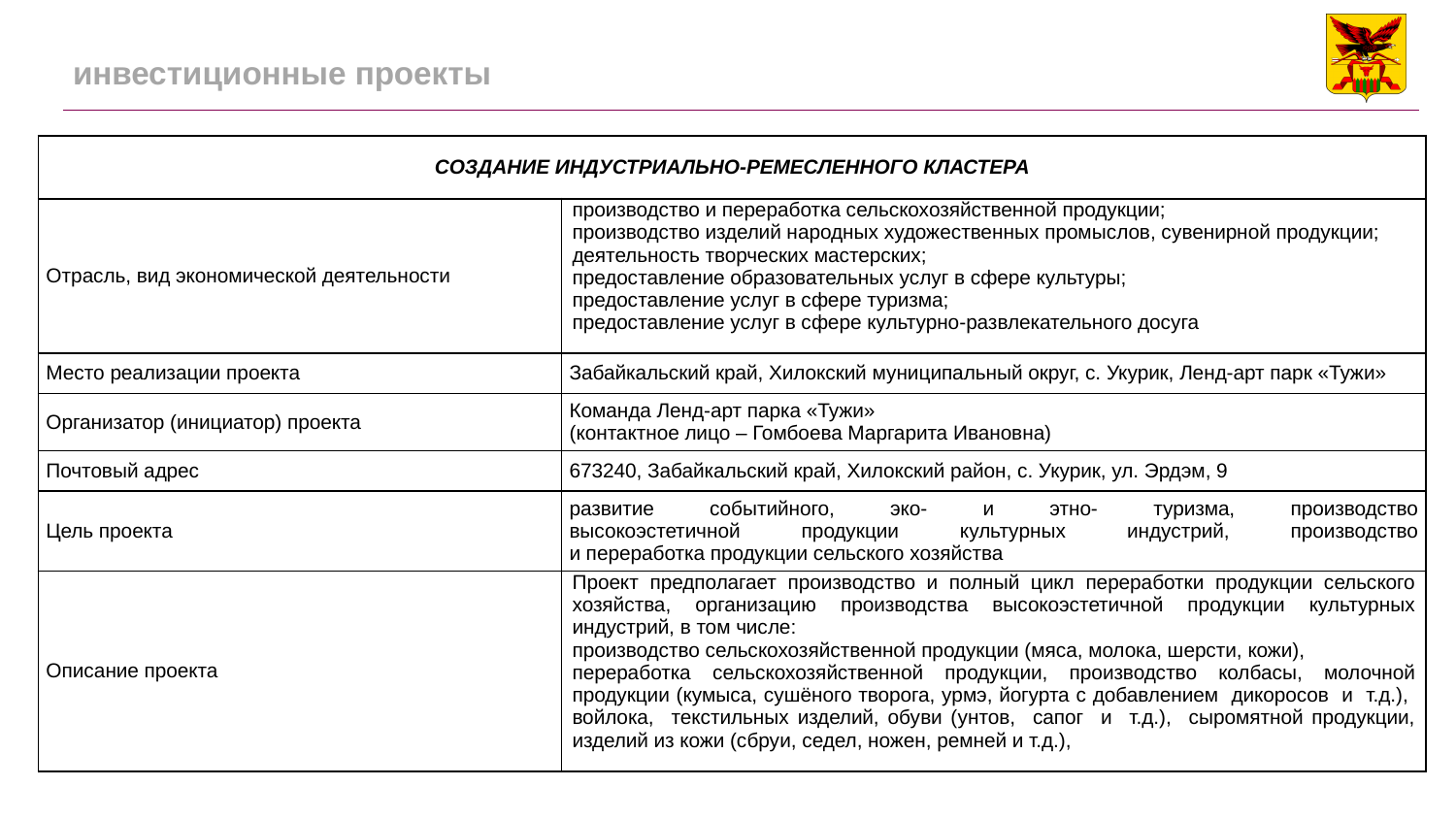

# инвестиционные проекты
| СОЗДАНИЕ ИНДУСТРИАЛЬНО-РЕМЕСЛЕННОГО КЛАСТЕРА |  |
| --- | --- |
| Отрасль, вид экономической деятельности | производство и переработка сельскохозяйственной продукции; производство изделий народных художественных промыслов, сувенирной продукции; деятельность творческих мастерских; предоставление образовательных услуг в сфере культуры; предоставление услуг в сфере туризма; предоставление услуг в сфере культурно-развлекательного досуга |
| Место реализации проекта | Забайкальский край, Хилокский муниципальный округ, с. Укурик, Ленд-арт парк «Тужи» |
| Организатор (инициатор) проекта | Команда Ленд-арт парка «Тужи» (контактное лицо – Гомбоева Маргарита Ивановна) |
| Почтовый адрес | 673240, Забайкальский край, Хилокский район, с. Укурик, ул. Эрдэм, 9 |
| Цель проекта | развитие событийного, эко- и этно- туризма, производство высокоэстетичной продукции культурных индустрий, производство и переработка продукции сельского хозяйства |
| Описание проекта | Проект предполагает производство и полный цикл переработки продукции сельского хозяйства, организацию производства высокоэстетичной продукции культурных индустрий, в том числе: производство сельскохозяйственной продукции (мяса, молока, шерсти, кожи), переработка сельскохозяйственной продукции, производство колбасы, молочной продукции (кумыса, сушёного творога, урмэ, йогурта с добавлением дикоросов и т.д.), войлока, текстильных изделий, обуви (унтов, сапог и т.д.), сыромятной продукции, изделий из кожи (сбруи, седел, ножен, ремней и т.д.), |